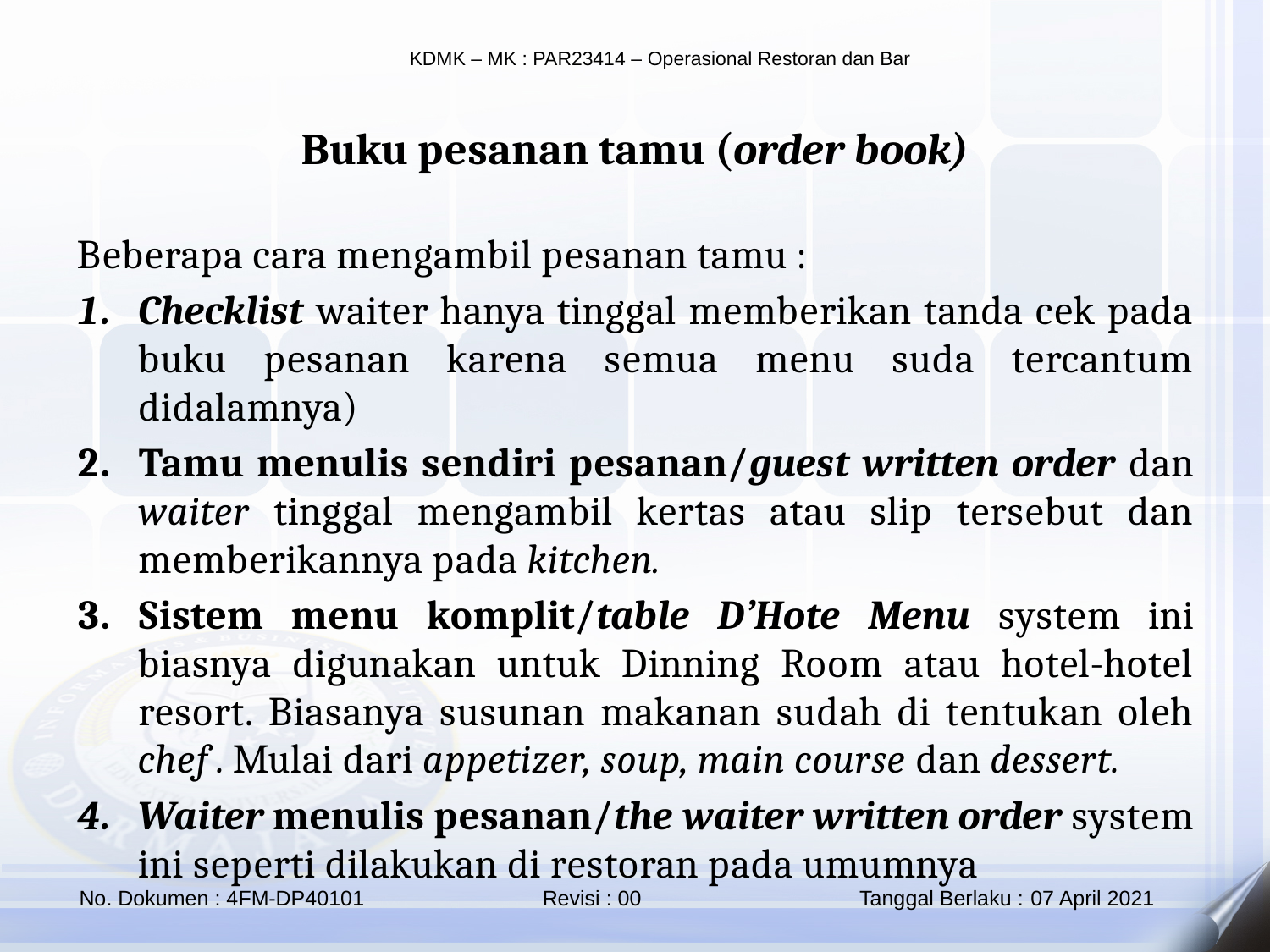

Buku pesanan tamu (order book)

Beberapa cara mengambil pesanan tamu :
Checklist waiter hanya tinggal memberikan tanda cek pada buku pesanan karena semua menu suda tercantum didalamnya)
Tamu menulis sendiri pesanan/guest written order dan waiter tinggal mengambil kertas atau slip tersebut dan memberikannya pada kitchen.
Sistem menu komplit/table D’Hote Menu system ini biasnya digunakan untuk Dinning Room atau hotel-hotel resort. Biasanya susunan makanan sudah di tentukan oleh chef . Mulai dari appetizer, soup, main course dan dessert.
Waiter menulis pesanan/the waiter written order system ini seperti dilakukan di restoran pada umumnya